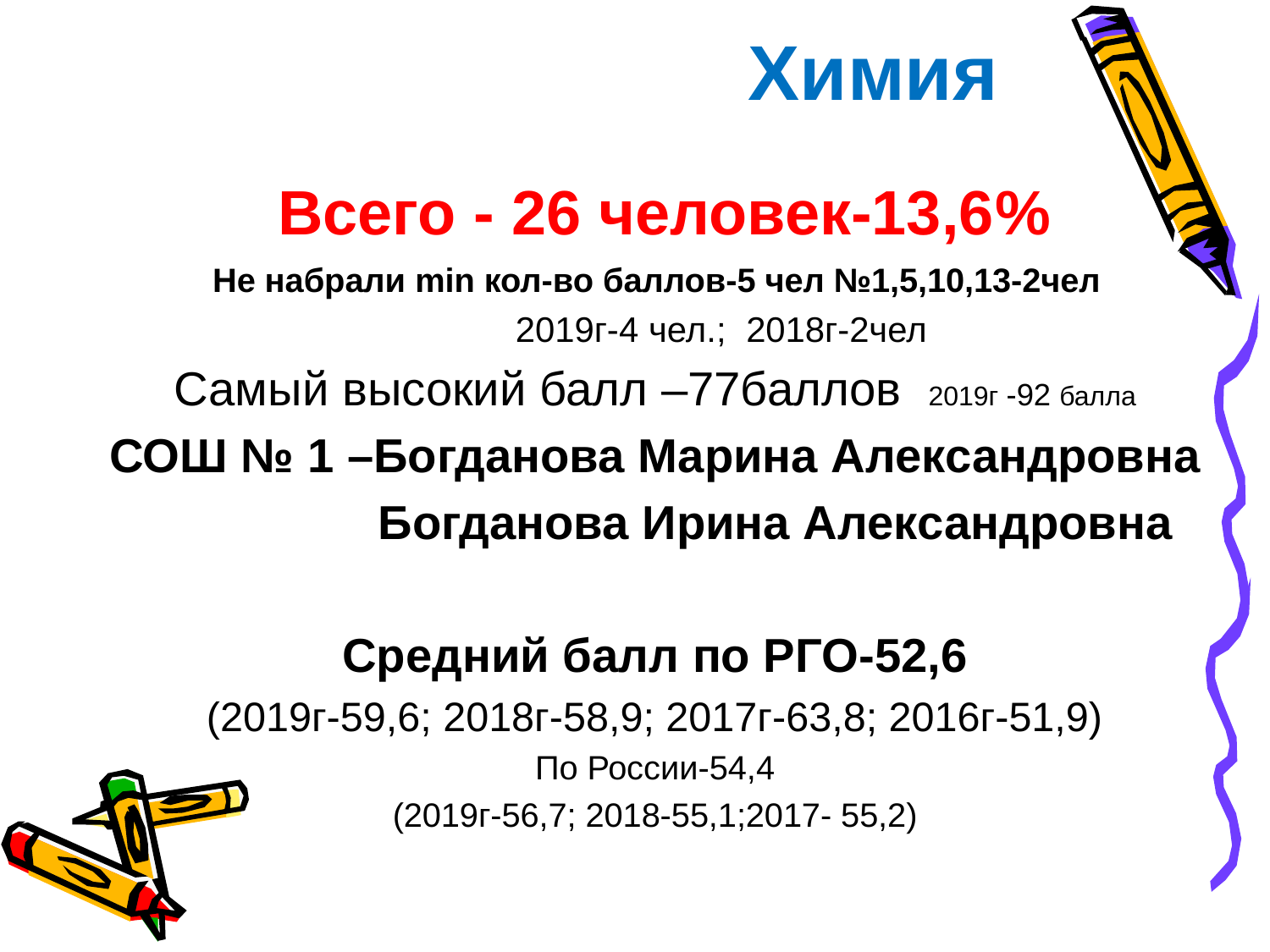

Химия

               Всего - 26 человек-13,6%
             Не набрали min кол-во баллов-5 чел №1,5,10,13-2чел
                                               2019г-4 чел.;  2018г-2чел
Самый высокий балл –77баллов  2019г -92 балла
СОШ № 1 –Богданова Марина Александровна
                  Богданова Ирина Александровна

Средний балл по РГО-52,6
(2019г-59,6; 2018г-58,9; 2017г-63,8; 2016г-51,9)
По России-54,4
(2019г-56,7; 2018-55,1;2017- 55,2)